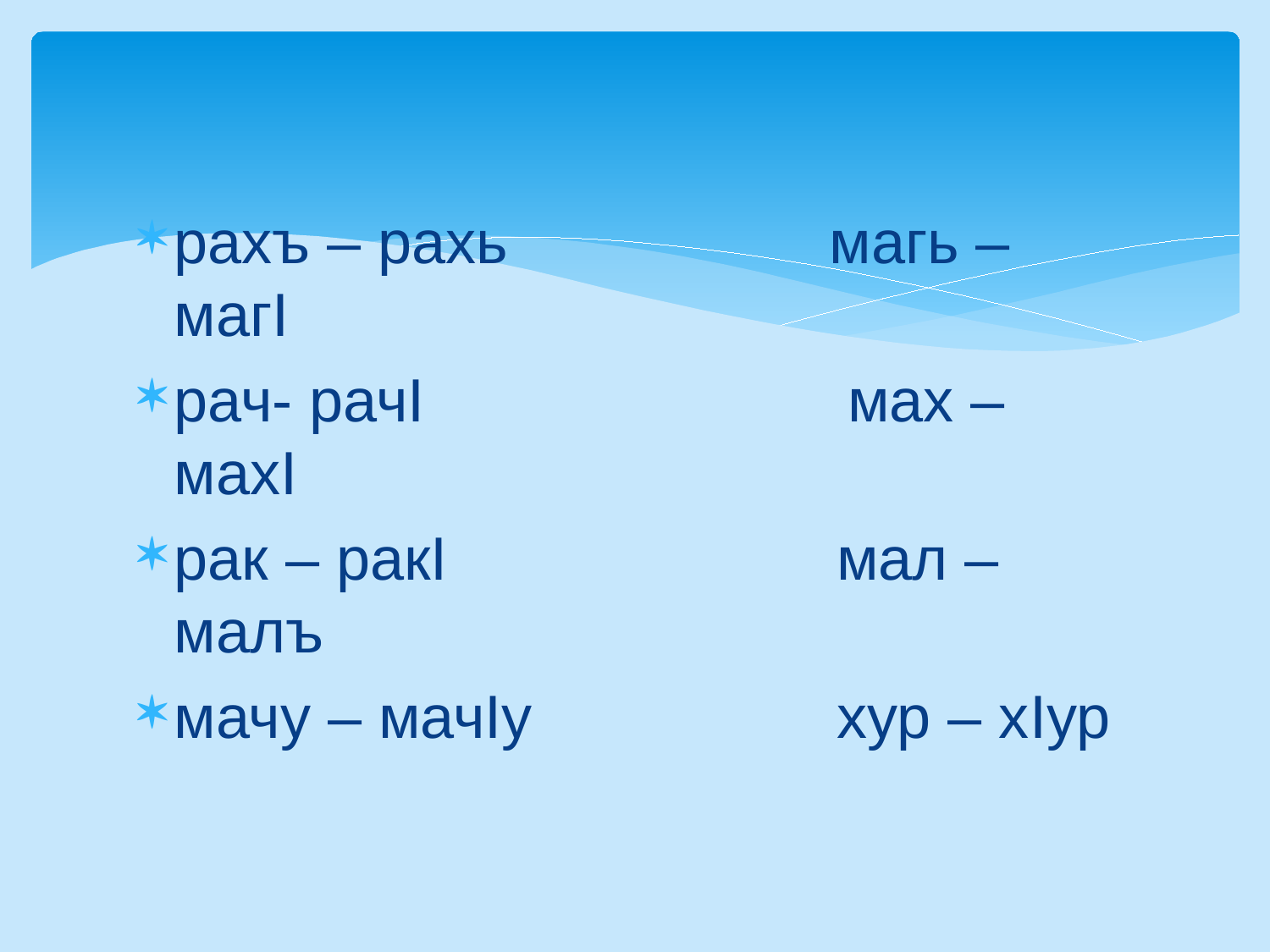

рахъ – рахь                   магь – магI
рач- рачI                         мах – махI
рак – ракI                       мал – малъ
мачу – мачIу                  хур – хIур